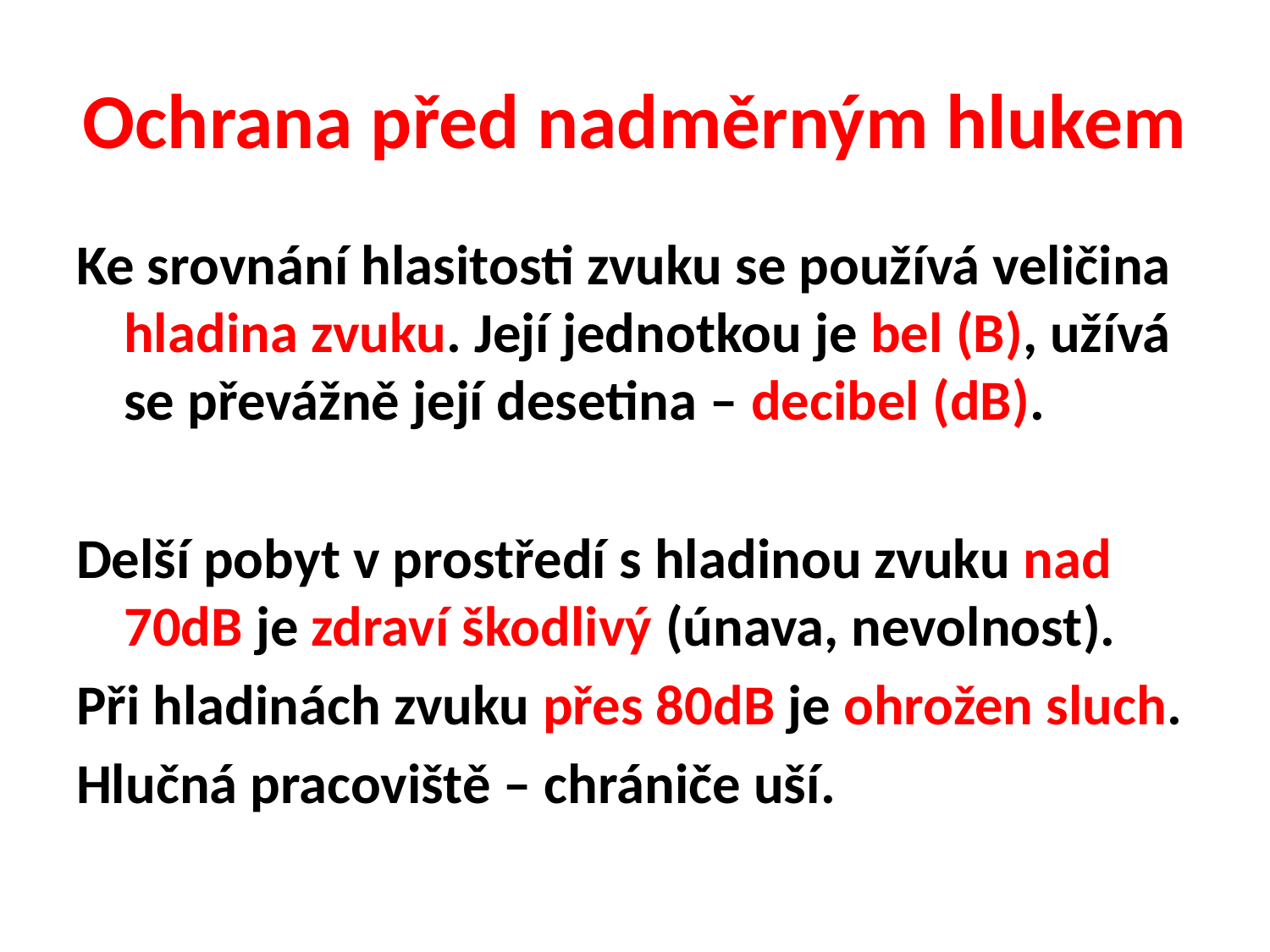

# Ochrana před nadměrným hlukem
Ke srovnání hlasitosti zvuku se používá veličina hladina zvuku. Její jednotkou je bel (B), užívá se převážně její desetina – decibel (dB).

Delší pobyt v prostředí s hladinou zvuku nad 70dB je zdraví škodlivý (únava, nevolnost).
Při hladinách zvuku přes 80dB je ohrožen sluch.
Hlučná pracoviště – chrániče uší.